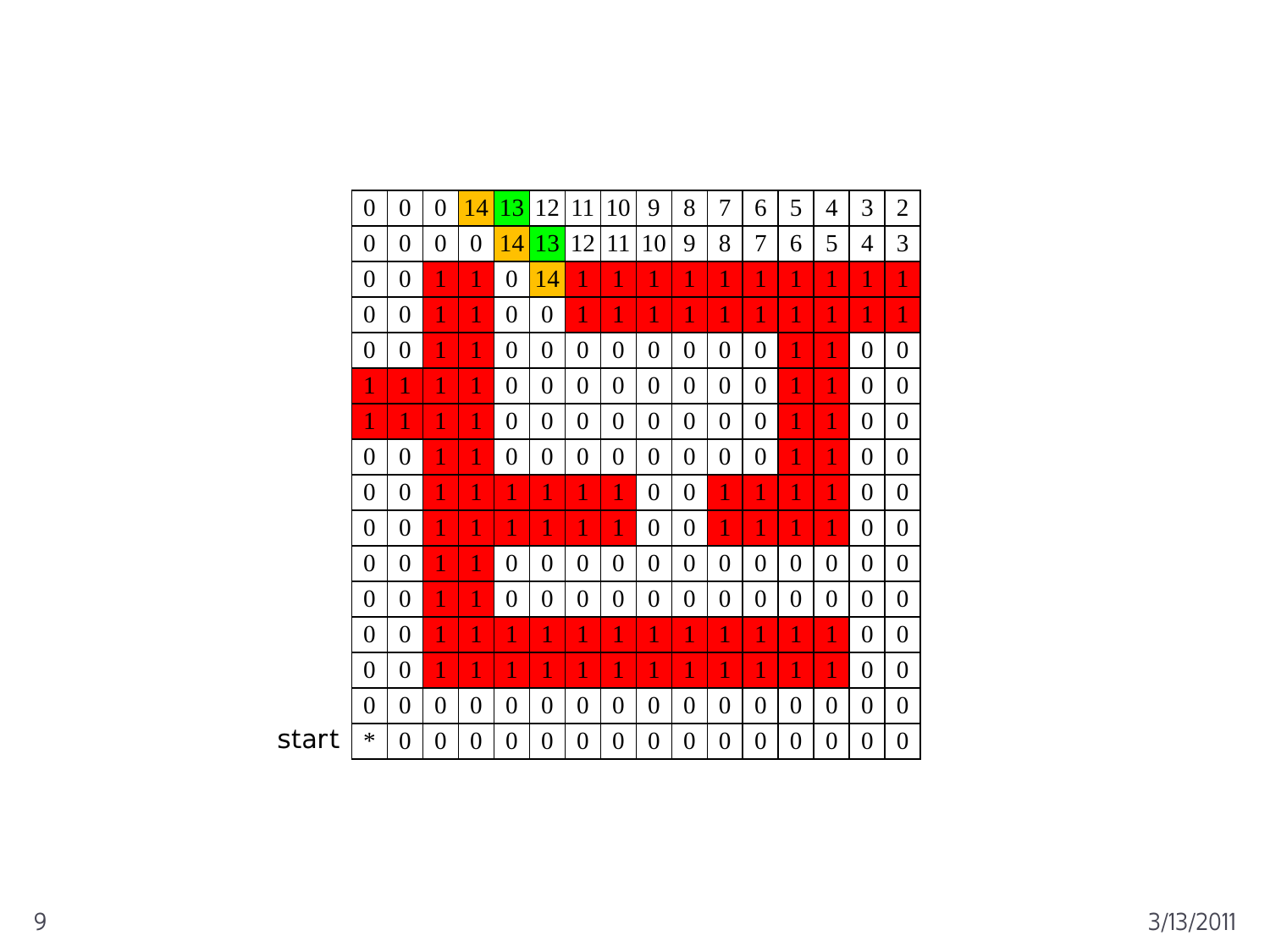

#

| 0 | 0 | 0 | 14 | 13 | 12 | 11 | 10 | 9 | 8 | 7 | 6 | 5 | 4 | 3 | 2 |
| --- | --- | --- | --- | --- | --- | --- | --- | --- | --- | --- | --- | --- | --- | --- | --- |
| 0 | 0 | 0 | 0 | 14 | 13 | 12 | 11 | 10 | 9 | 8 | 7 | 6 | 5 | 4 | 3 |
| 0 | 0 | 1 | 1 | 0 | 14 | 1 | 1 | 1 | 1 | 1 | 1 | 1 | 1 | 1 | 1 |
| 0 | 0 | 1 | 1 | 0 | 0 | 1 | 1 | 1 | 1 | 1 | 1 | 1 | 1 | 1 | 1 |
| 0 | 0 | 1 | 1 | 0 | 0 | 0 | 0 | 0 | 0 | 0 | 0 | 1 | 1 | 0 | 0 |
| 1 | 1 | 1 | 1 | 0 | 0 | 0 | 0 | 0 | 0 | 0 | 0 | 1 | 1 | 0 | 0 |
| 1 | 1 | 1 | 1 | 0 | 0 | 0 | 0 | 0 | 0 | 0 | 0 | 1 | 1 | 0 | 0 |
| 0 | 0 | 1 | 1 | 0 | 0 | 0 | 0 | 0 | 0 | 0 | 0 | 1 | 1 | 0 | 0 |
| 0 | 0 | 1 | 1 | 1 | 1 | 1 | 1 | 0 | 0 | 1 | 1 | 1 | 1 | 0 | 0 |
| 0 | 0 | 1 | 1 | 1 | 1 | 1 | 1 | 0 | 0 | 1 | 1 | 1 | 1 | 0 | 0 |
| 0 | 0 | 1 | 1 | 0 | 0 | 0 | 0 | 0 | 0 | 0 | 0 | 0 | 0 | 0 | 0 |
| 0 | 0 | 1 | 1 | 0 | 0 | 0 | 0 | 0 | 0 | 0 | 0 | 0 | 0 | 0 | 0 |
| 0 | 0 | 1 | 1 | 1 | 1 | 1 | 1 | 1 | 1 | 1 | 1 | 1 | 1 | 0 | 0 |
| 0 | 0 | 1 | 1 | 1 | 1 | 1 | 1 | 1 | 1 | 1 | 1 | 1 | 1 | 0 | 0 |
| 0 | 0 | 0 | 0 | 0 | 0 | 0 | 0 | 0 | 0 | 0 | 0 | 0 | 0 | 0 | 0 |
| \* | 0 | 0 | 0 | 0 | 0 | 0 | 0 | 0 | 0 | 0 | 0 | 0 | 0 | 0 | 0 |
start
9

3/13/2011